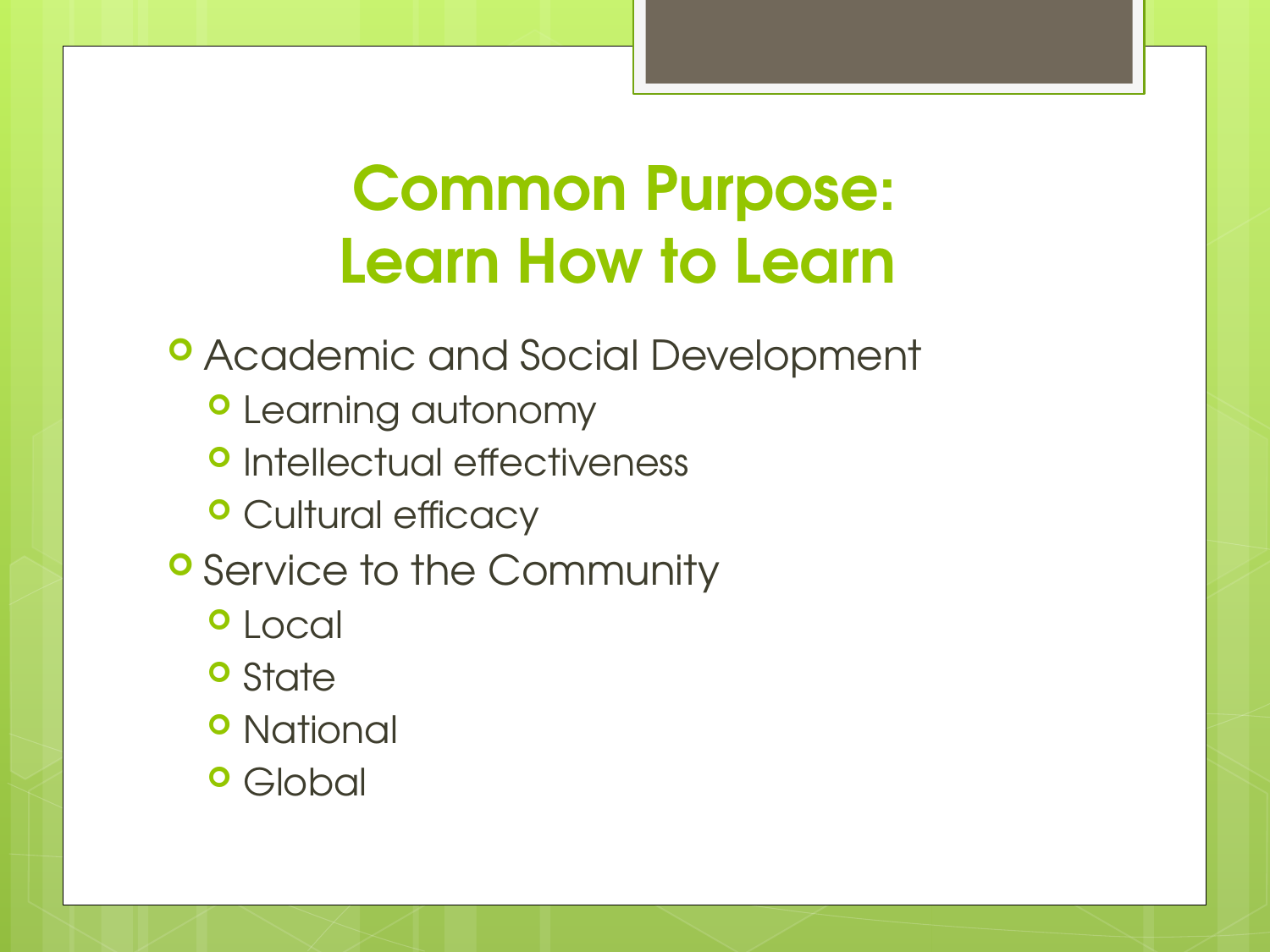

# Common Purpose: Learn How to Learn
Academic and Social Development
Learning autonomy
Intellectual effectiveness
Cultural efficacy
Service to the Community
Local
State
National
Global